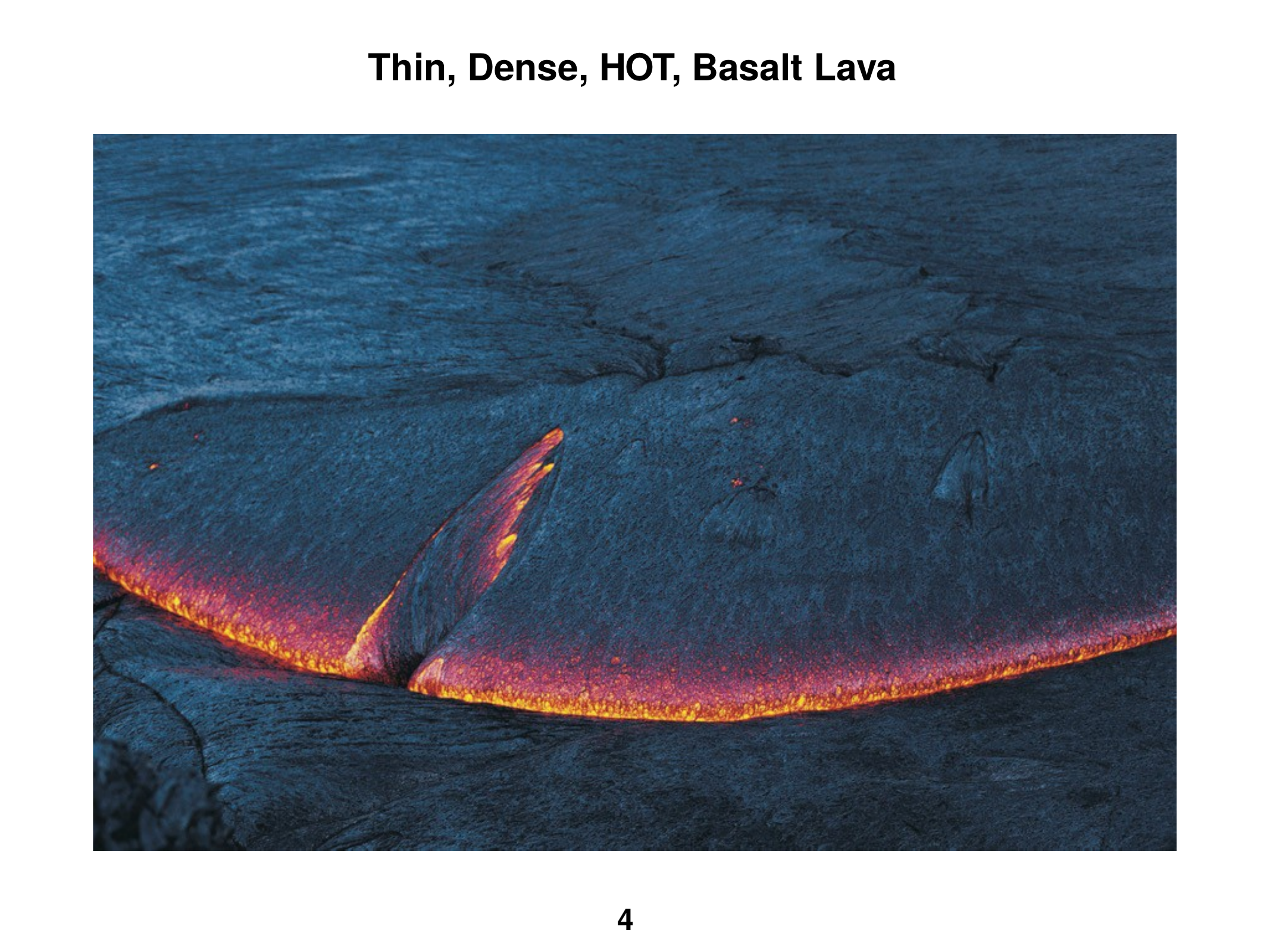

# Thin, Dense, HOT, Basalt Lava

4